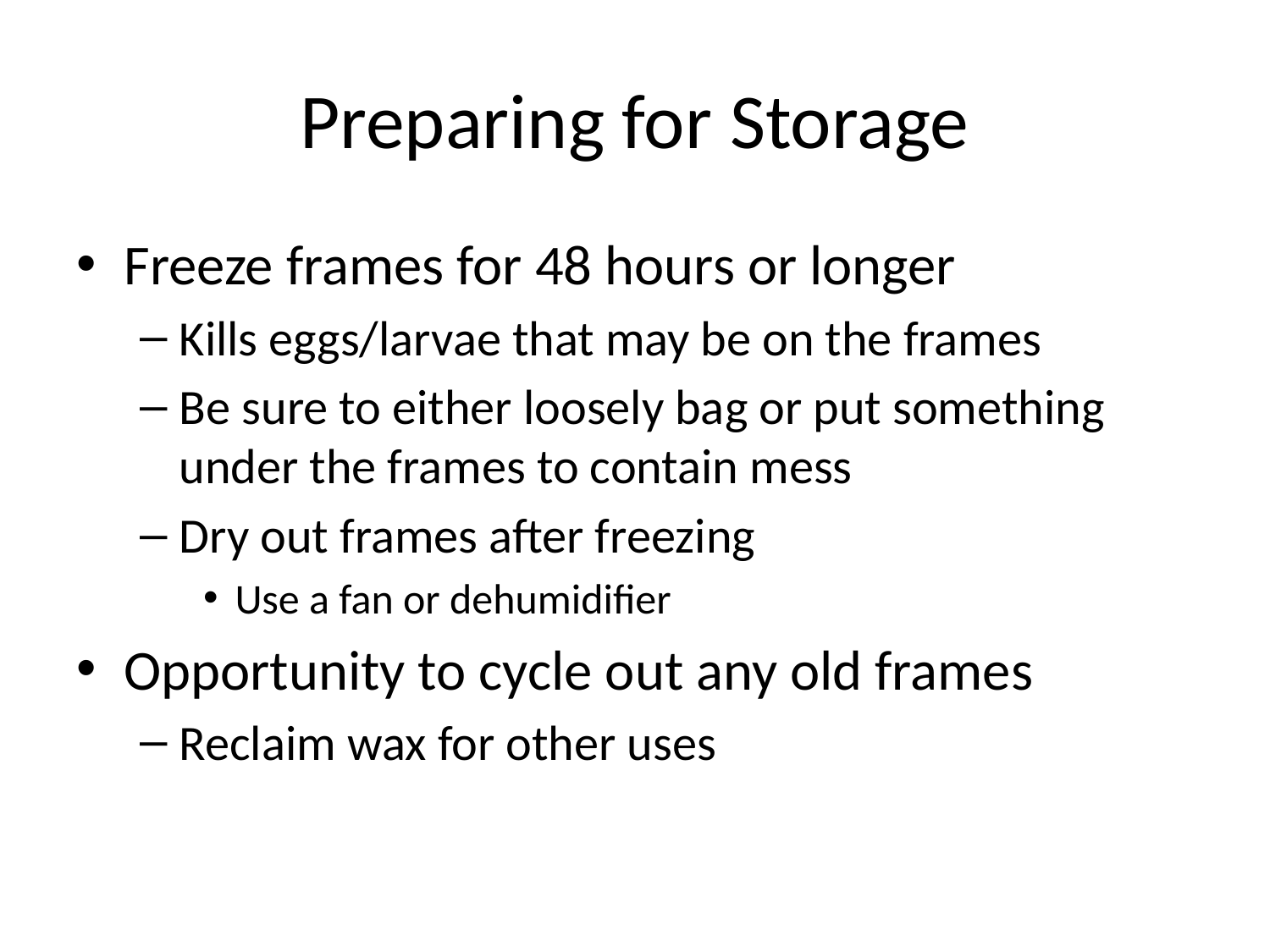

# Preparing for Storage
Freeze frames for 48 hours or longer
Kills eggs/larvae that may be on the frames
Be sure to either loosely bag or put something under the frames to contain mess
Dry out frames after freezing
Use a fan or dehumidifier
Opportunity to cycle out any old frames
Reclaim wax for other uses